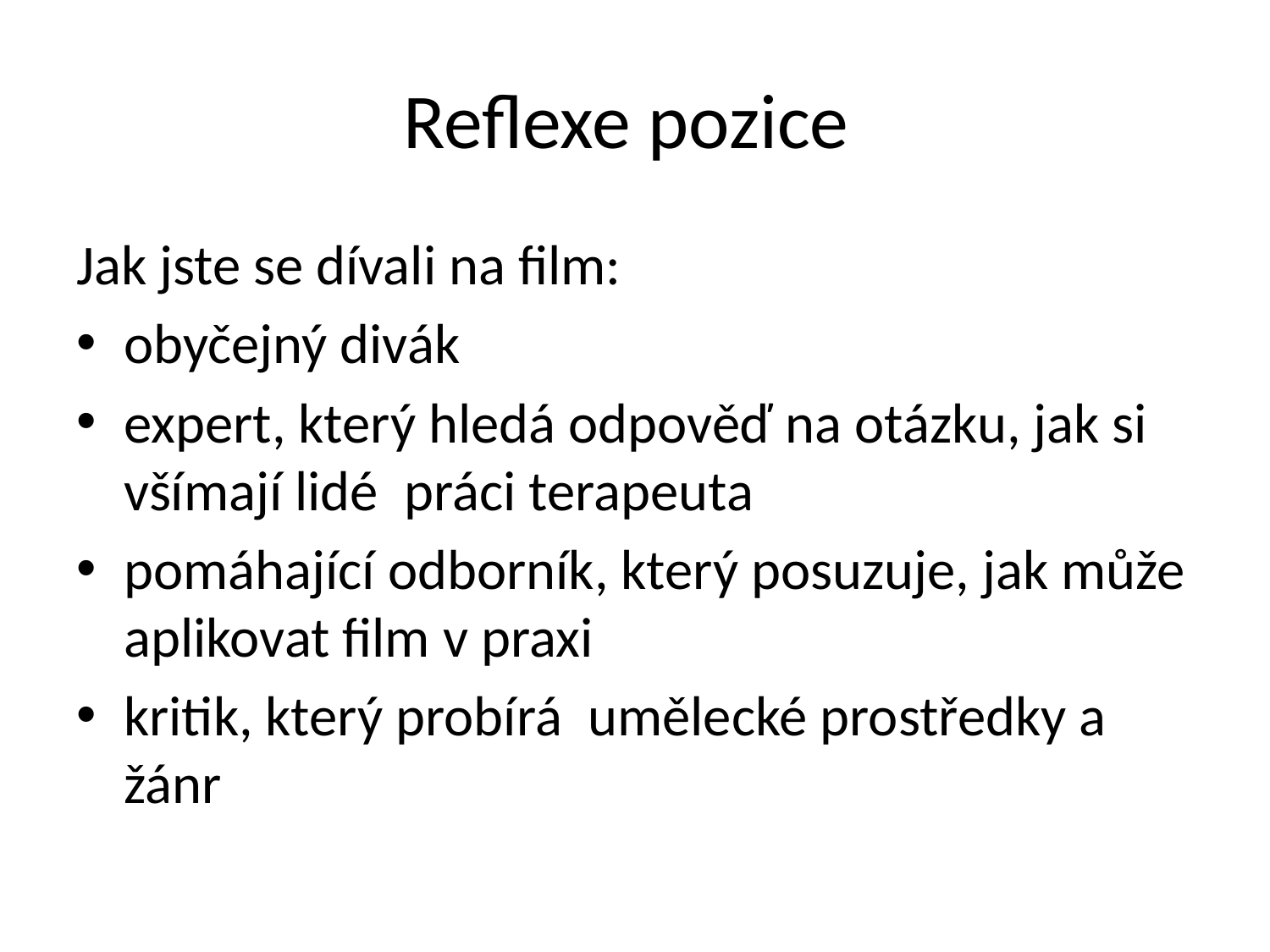

# Reflexe pozice
Jak jste se dívali na film:
obyčejný divák
expert, který hledá odpověď na otázku, jak si všímají lidé  práci terapeuta
pomáhající odborník, který posuzuje, jak může aplikovat film v praxi
kritik, který probírá  umělecké prostředky a žánr